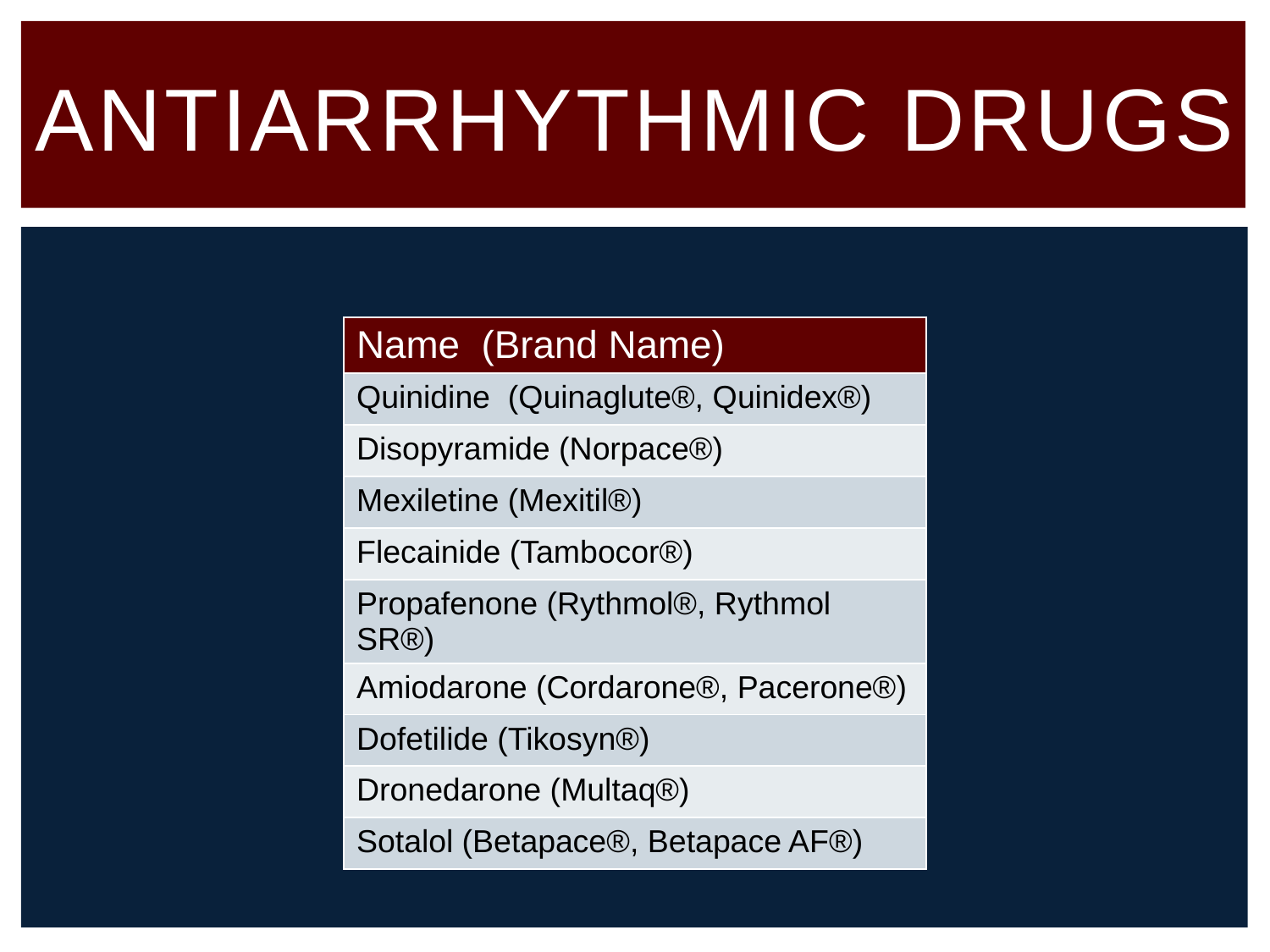

# Antiarrhythmic drugs
| Name (Brand Name) |
| --- |
| Quinidine (Quinaglute®, Quinidex®) |
| Disopyramide (Norpace®) |
| Mexiletine (Mexitil®) |
| Flecainide (Tambocor®) |
| Propafenone (Rythmol®, Rythmol SR®) |
| Amiodarone (Cordarone®, Pacerone®) |
| Dofetilide (Tikosyn®) |
| Dronedarone (Multaq®) |
| Sotalol (Betapace®, Betapace AF®) |